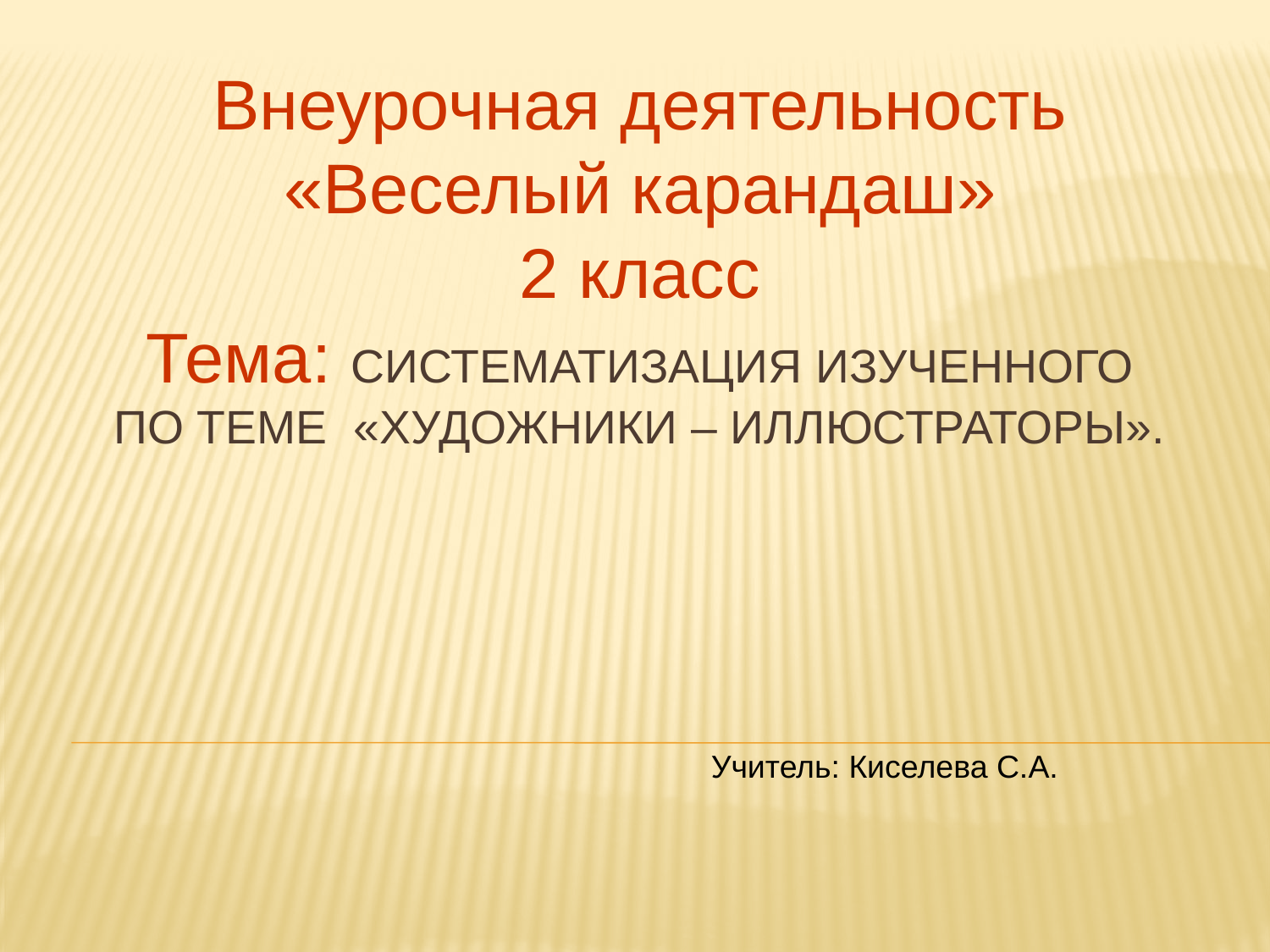

# Внеурочная деятельность «Веселый карандаш» 2 класс Тема: Систематизация изученного по теме  «Художники – иллюстраторы».
Учитель: Киселева С.А.